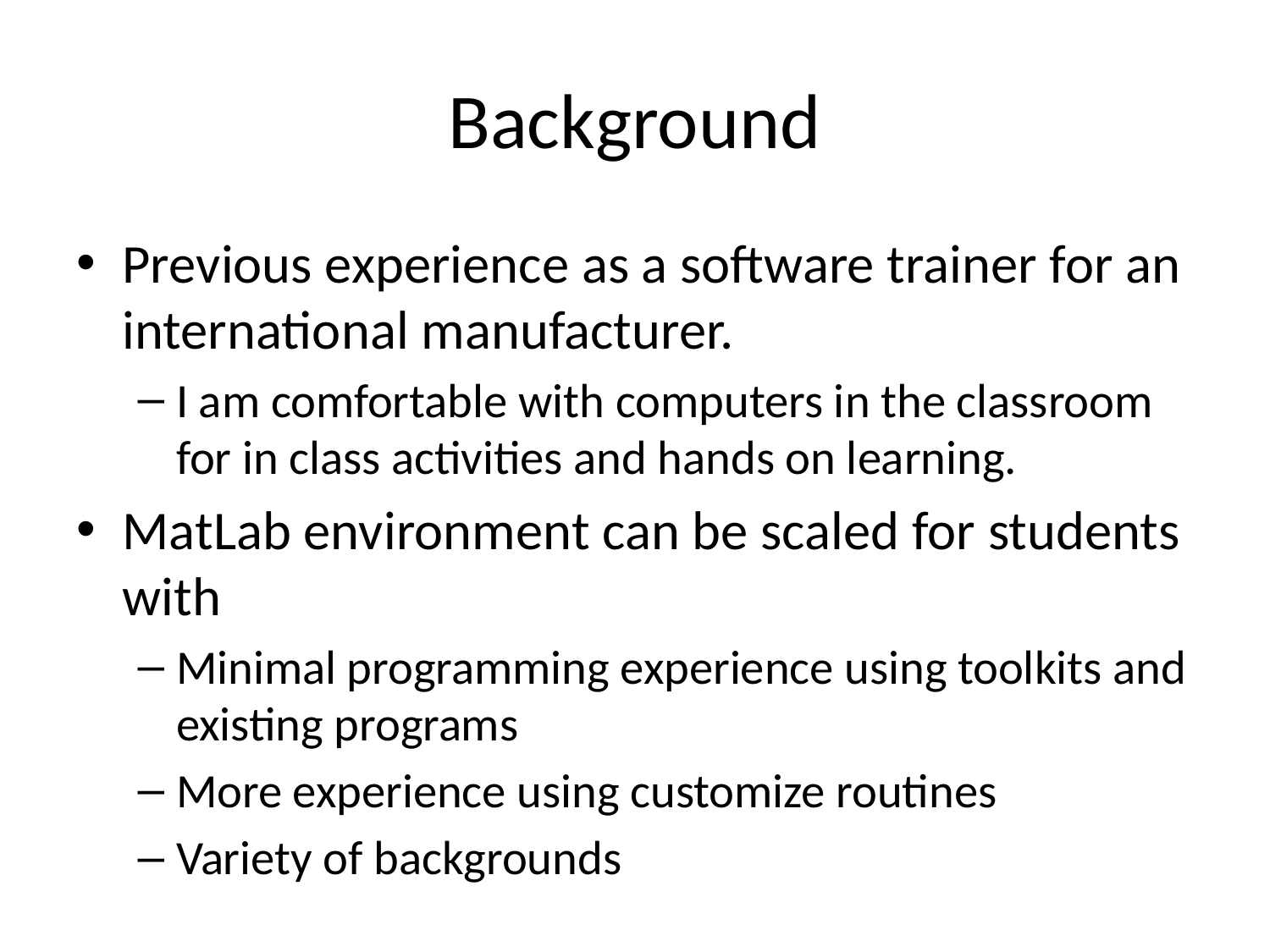

# Background
Previous experience as a software trainer for an international manufacturer.
I am comfortable with computers in the classroom for in class activities and hands on learning.
MatLab environment can be scaled for students with
Minimal programming experience using toolkits and existing programs
More experience using customize routines
Variety of backgrounds